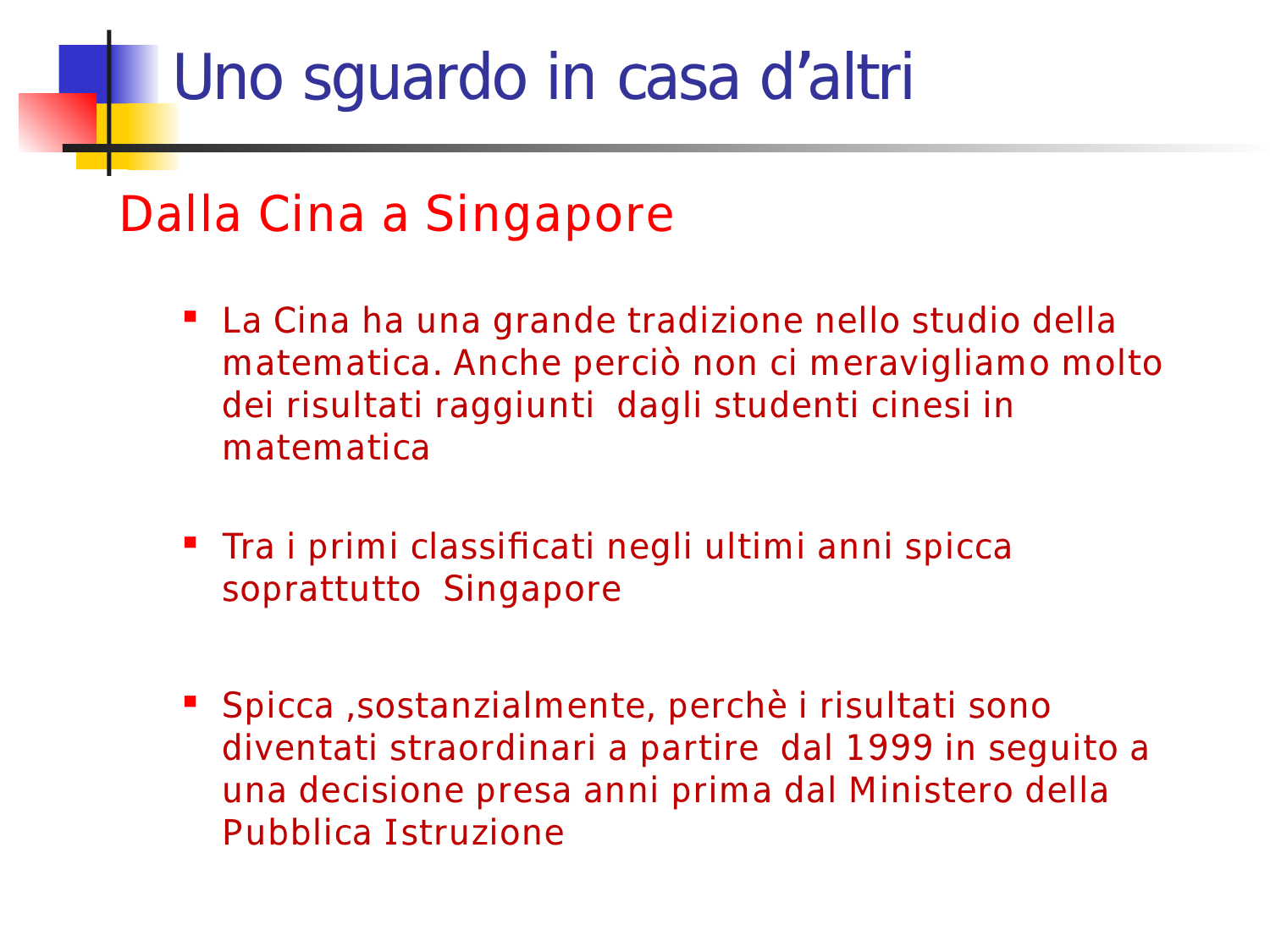

# Uno sguardo in casa d’altri

Dalla Cina a Singapore

La Cina ha una grande tradizione nello studio della matematica. Anche perciò non ci meravigliamo molto dei risultati raggiunti  dagli studenti cinesi in matematica

Tra i primi classificati negli ultimi anni spicca soprattutto  Singapore

Spicca ,sostanzialmente, perchè i risultati sono diventati straordinari a partire  dal 1999 in seguito a una decisione presa anni prima dal Ministero della Pubblica Istruzione